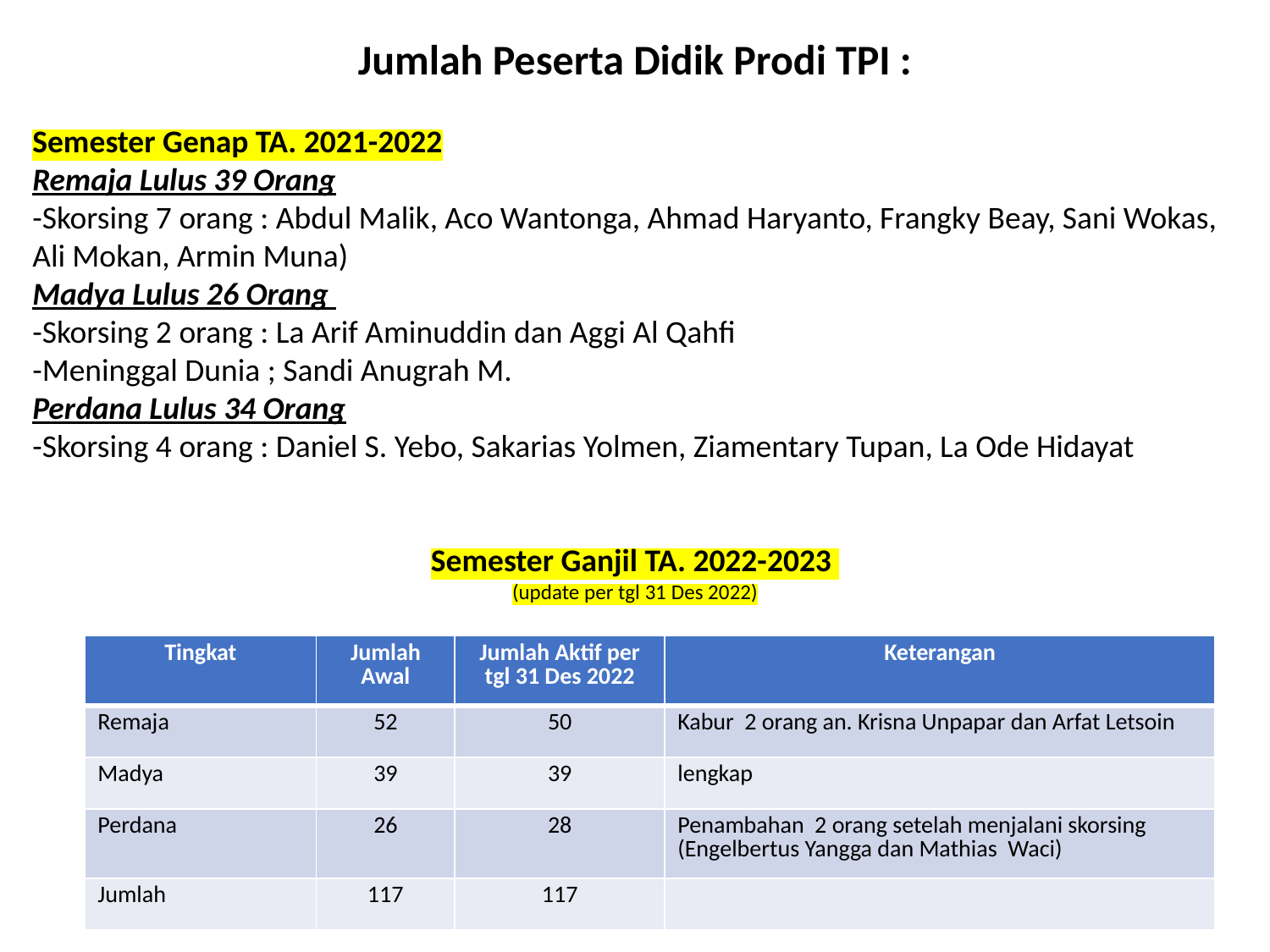

Jumlah Peserta Didik Prodi TPI :

Semester Genap TA. 2021-2022
Remaja Lulus 39 Orang
-Skorsing 7 orang : Abdul Malik, Aco Wantonga, Ahmad Haryanto, Frangky Beay, Sani Wokas, Ali Mokan, Armin Muna)
Madya Lulus 26 Orang
-Skorsing 2 orang : La Arif Aminuddin dan Aggi Al Qahfi
-Meninggal Dunia ; Sandi Anugrah M.
Perdana Lulus 34 Orang
-Skorsing 4 orang : Daniel S. Yebo, Sakarias Yolmen, Ziamentary Tupan, La Ode Hidayat

Semester Ganjil TA. 2022-2023
(update per tgl 31 Des 2022)

| Tingkat | Jumlah Awal | Jumlah Aktif per tgl 31 Des 2022 | Keterangan |
| --- | --- | --- | --- |
| Remaja | 52 | 50 | Kabur 2 orang an. Krisna Unpapar dan Arfat Letsoin |
| Madya | 39 | 39 | lengkap |
| Perdana | 26 | 28 | Penambahan 2 orang setelah menjalani skorsing (Engelbertus Yangga dan Mathias Waci) |
| Jumlah | 117 | 117 |  |